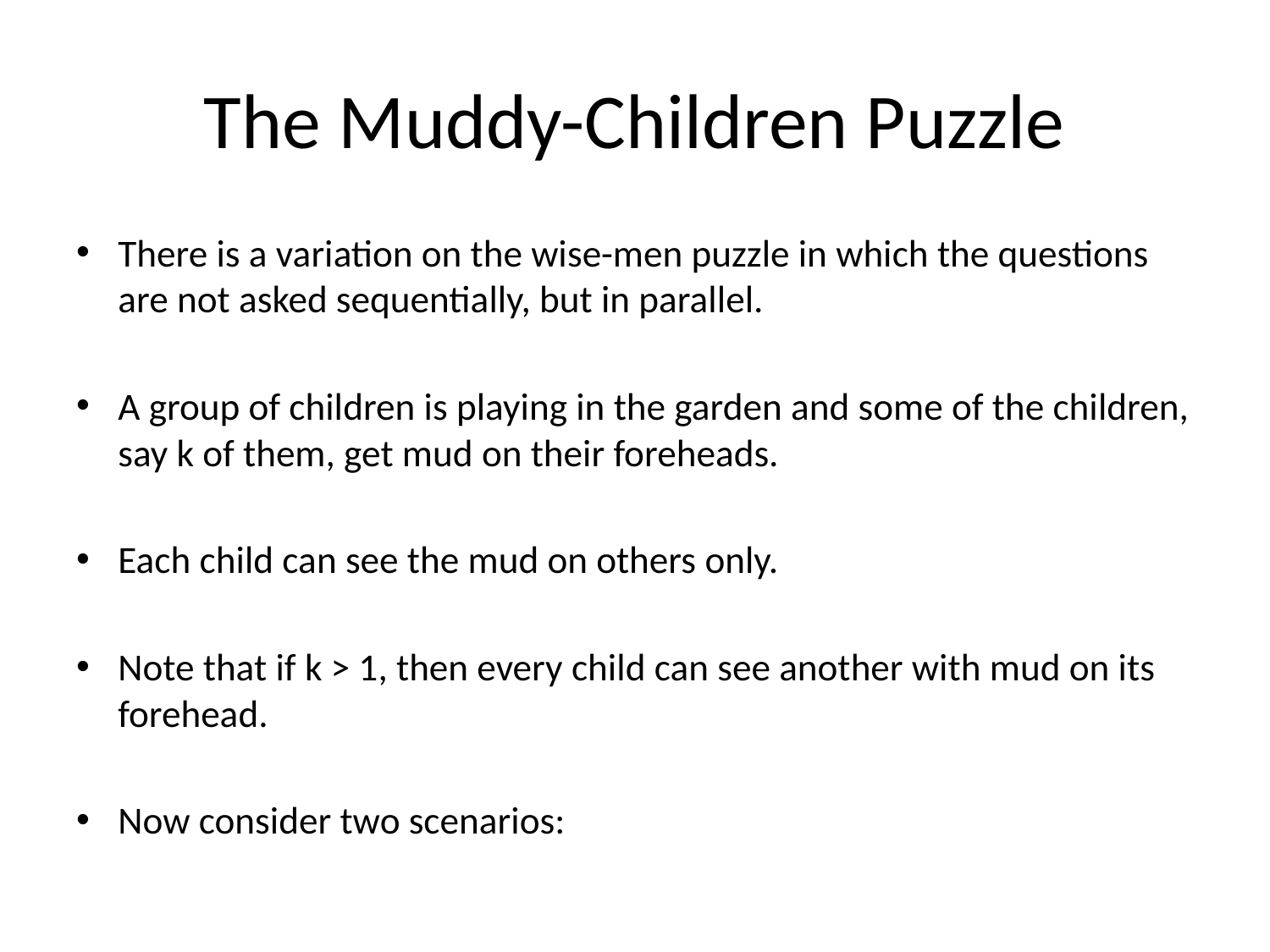

# The Muddy-Children Puzzle
There is a variation on the wise-men puzzle in which the questions are not asked sequentially, but in parallel.

A group of children is playing in the garden and some of the children, say k of them, get mud on their foreheads.

Each child can see the mud on others only.

Note that if k > 1, then every child can see another with mud on its forehead.

Now consider two scenarios: